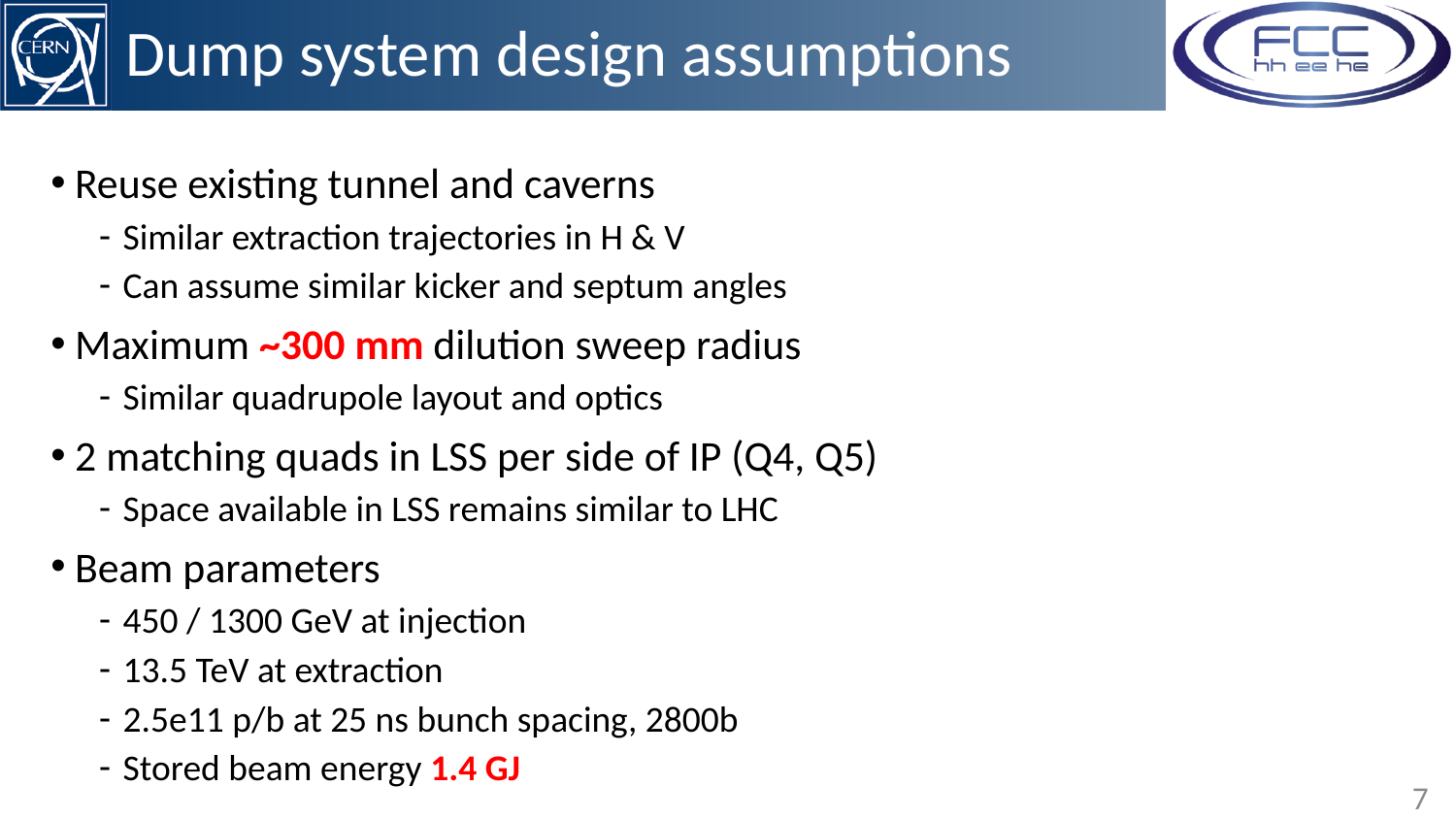

# Dump system design assumptions
Reuse existing tunnel and caverns
Similar extraction trajectories in H & V
Can assume similar kicker and septum angles
Maximum ~300 mm dilution sweep radius
Similar quadrupole layout and optics
2 matching quads in LSS per side of IP (Q4, Q5)
Space available in LSS remains similar to LHC
Beam parameters
450 / 1300 GeV at injection
13.5 TeV at extraction
2.5e11 p/b at 25 ns bunch spacing, 2800b
Stored beam energy 1.4 GJ

7